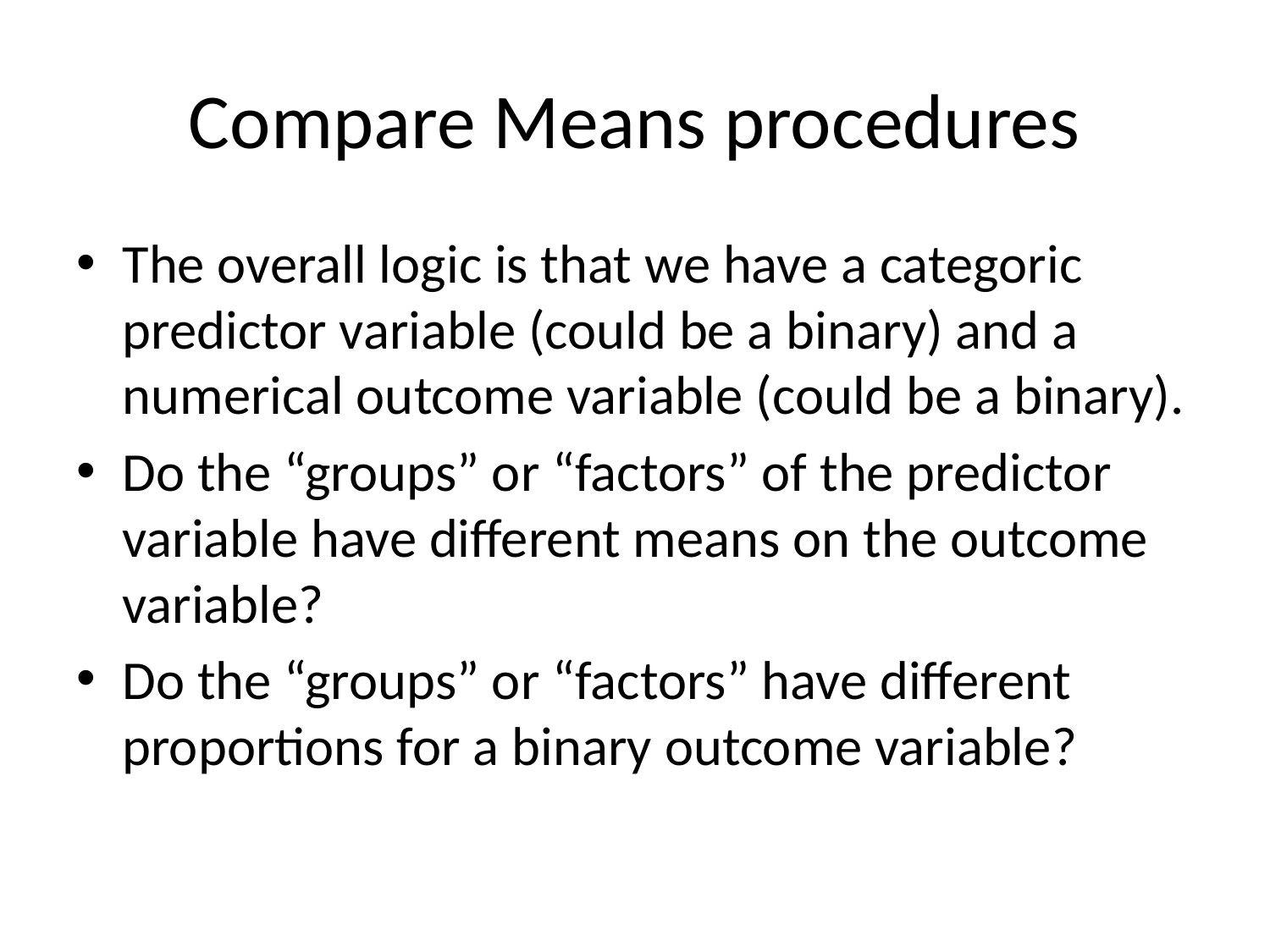

# Compare Means procedures
The overall logic is that we have a categoric predictor variable (could be a binary) and a numerical outcome variable (could be a binary).
Do the “groups” or “factors” of the predictor variable have different means on the outcome variable?
Do the “groups” or “factors” have different proportions for a binary outcome variable?